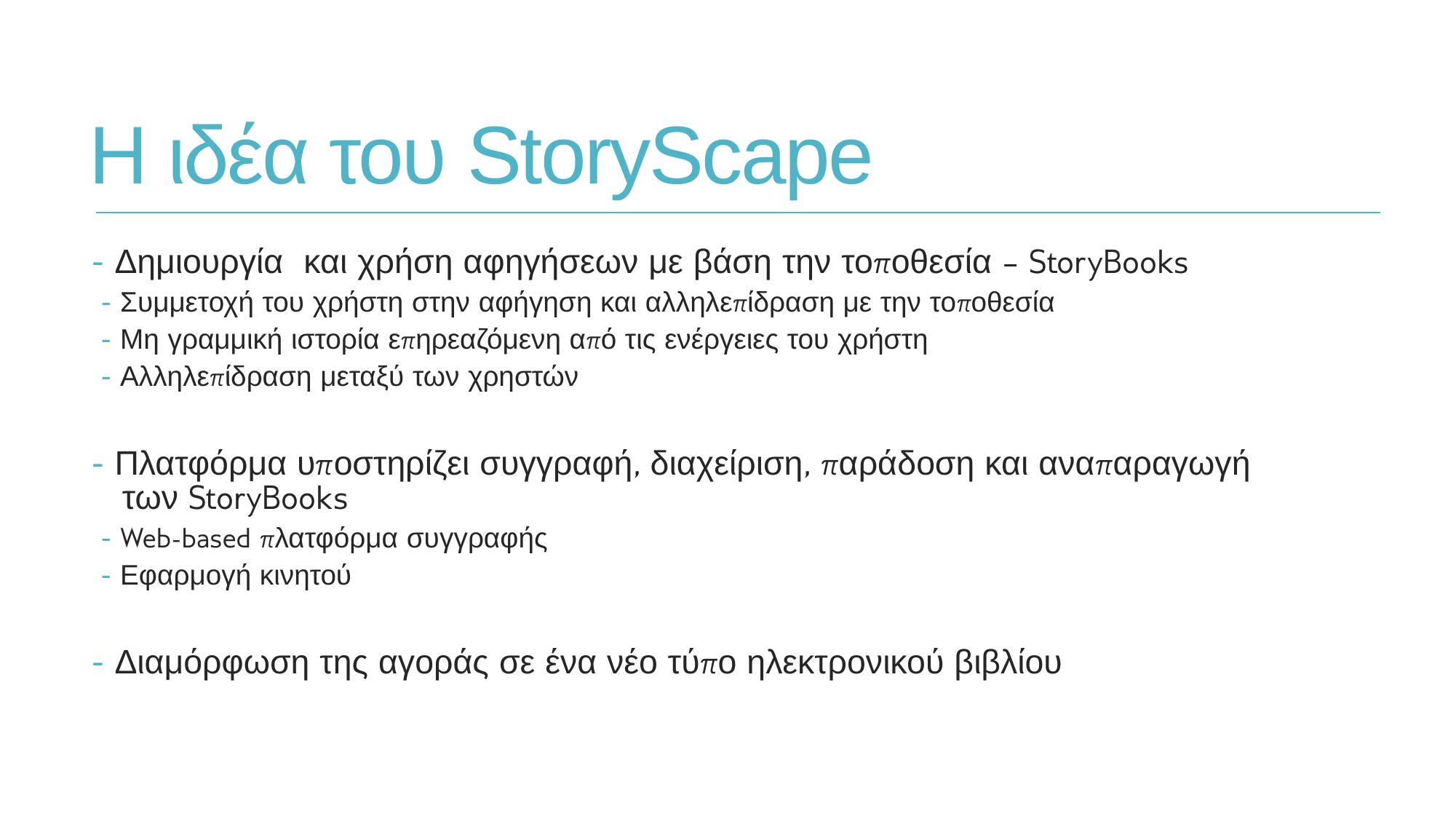

# Η ιδέα του StoryScape
- Δημιουργία  και χρήση αφηγήσεων με βάση την τοποθεσία – StoryBooks
	 - Συμμετοχή του χρήστη στην αφήγηση και αλληλεπίδραση με την τοποθεσία
	 - Μη γραμμική ιστορία επηρεαζόμενη από τις ενέργειες του χρήστη
	 - Αλληλεπίδραση μεταξύ των χρηστών

- Πλατφόρμα υποστηρίζει συγγραφή, διαχείριση, παράδοση και αναπαραγωγή
   των StoryBooks
	 - Web-based πλατφόρμα συγγραφής
	 - Εφαρμογή κινητού

- Διαμόρφωση της αγοράς σε ένα νέο τύπο ηλεκτρονικού βιβλίου